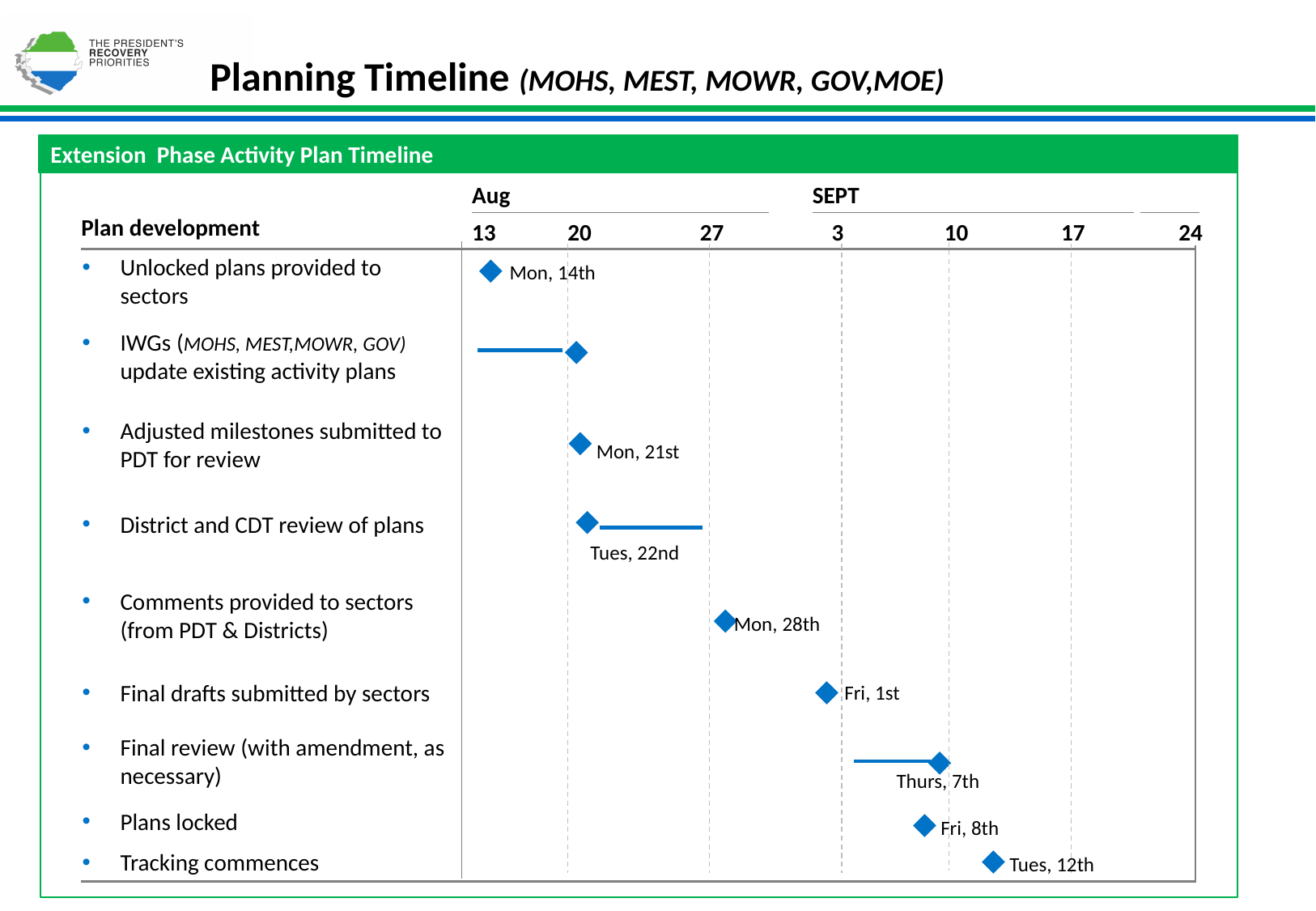

# Planning Timeline (MOHS, MEST, MOWR, GOV,MOE)

Extension  Phase Activity Plan Timeline
Aug

SEPT
Plan development
13
20
27
3
10
17
24
Unlocked plans provided to sectors

Mon, 14th
IWGs (MOHS, MEST,MOWR, GOV)  update existing activity plans

Adjusted milestones submitted to PDT for review

Mon, 21st
District and CDT review of plans

Tues, 22nd
Comments provided to sectors (from PDT & Districts)

Mon, 28th
Final drafts submitted by sectors
Fri, 1st

Final review (with amendment, as necessary)

Thurs, 7th
Plans locked

Fri, 8th
Tracking commences

Tues, 12th